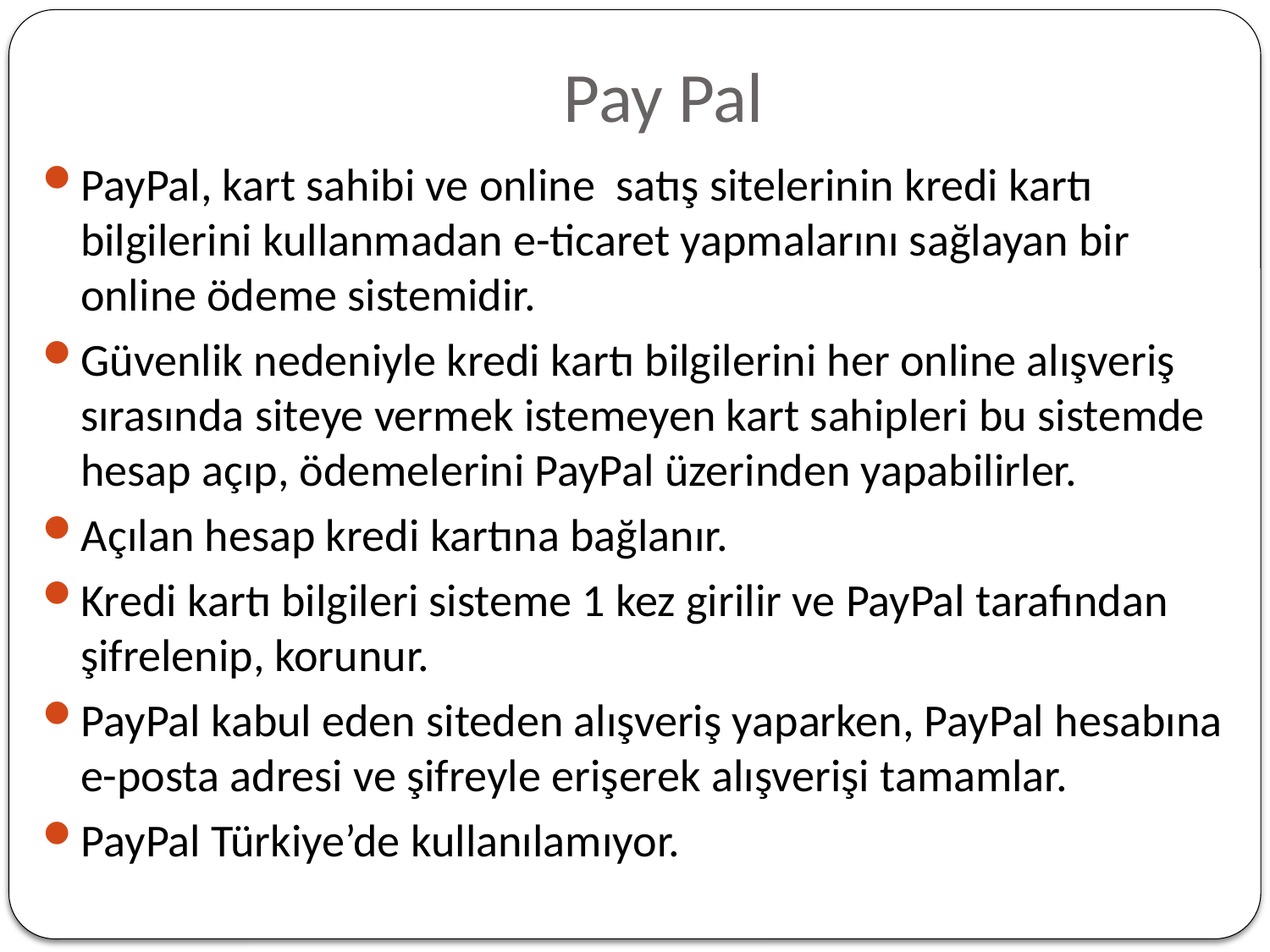

# Pay Pal
PayPal, kart sahibi ve online  satış sitelerinin kredi kartı bilgilerini kullanmadan e-ticaret yapmalarını sağlayan bir online ödeme sistemidir.
Güvenlik nedeniyle kredi kartı bilgilerini her online alışveriş sırasında siteye vermek istemeyen kart sahipleri bu sistemde hesap açıp, ödemelerini PayPal üzerinden yapabilirler.
Açılan hesap kredi kartına bağlanır.
Kredi kartı bilgileri sisteme 1 kez girilir ve PayPal tarafından şifrelenip, korunur.
PayPal kabul eden siteden alışveriş yaparken, PayPal hesabına e-posta adresi ve şifreyle erişerek alışverişi tamamlar.
PayPal Türkiye’de kullanılamıyor.